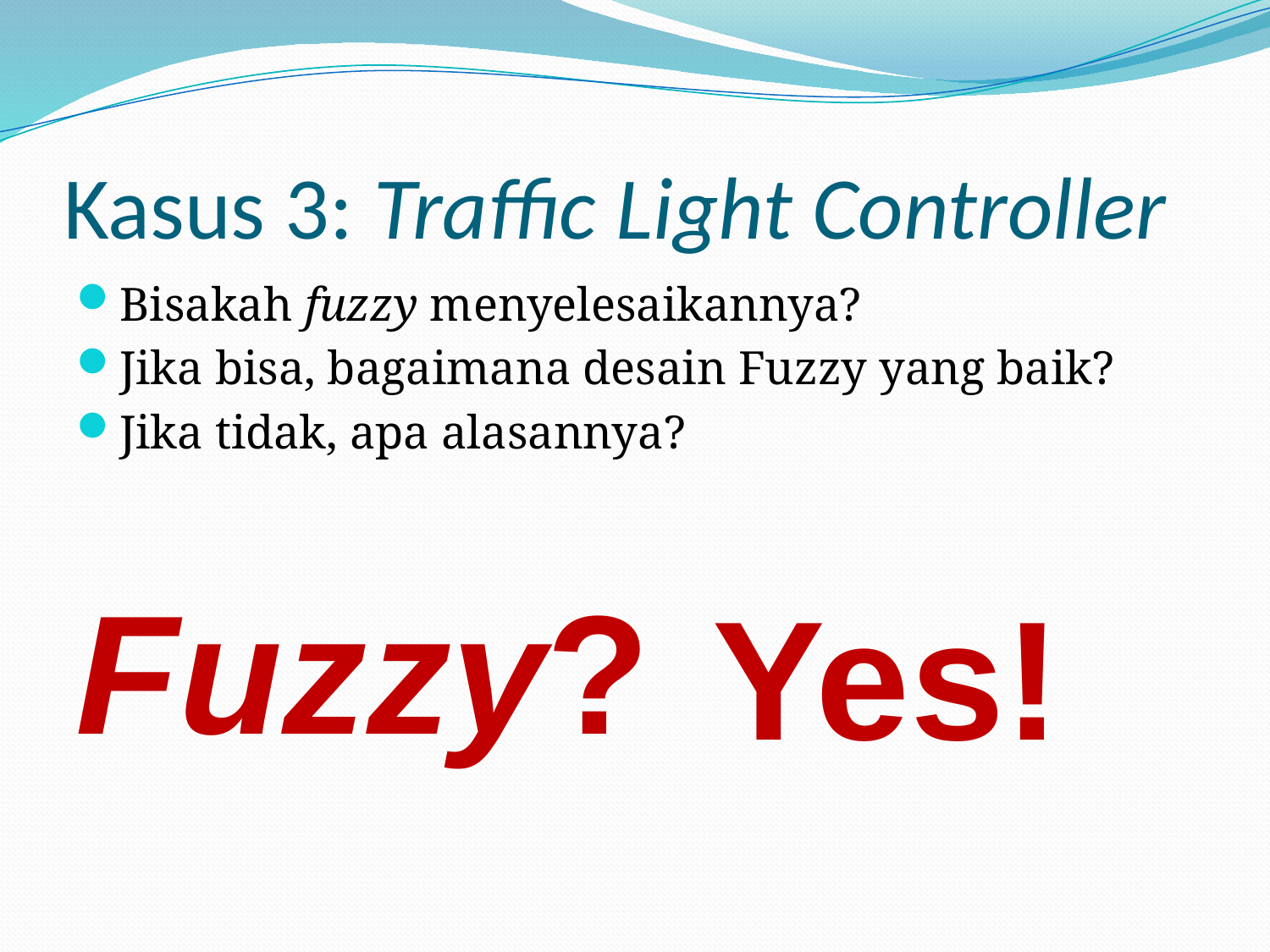

# Kasus 3: Traffic Light Controller
Bisakah fuzzy menyelesaikannya?
Jika bisa, bagaimana desain Fuzzy yang baik?
Jika tidak, apa alasannya?
Fuzzy?
Yes!